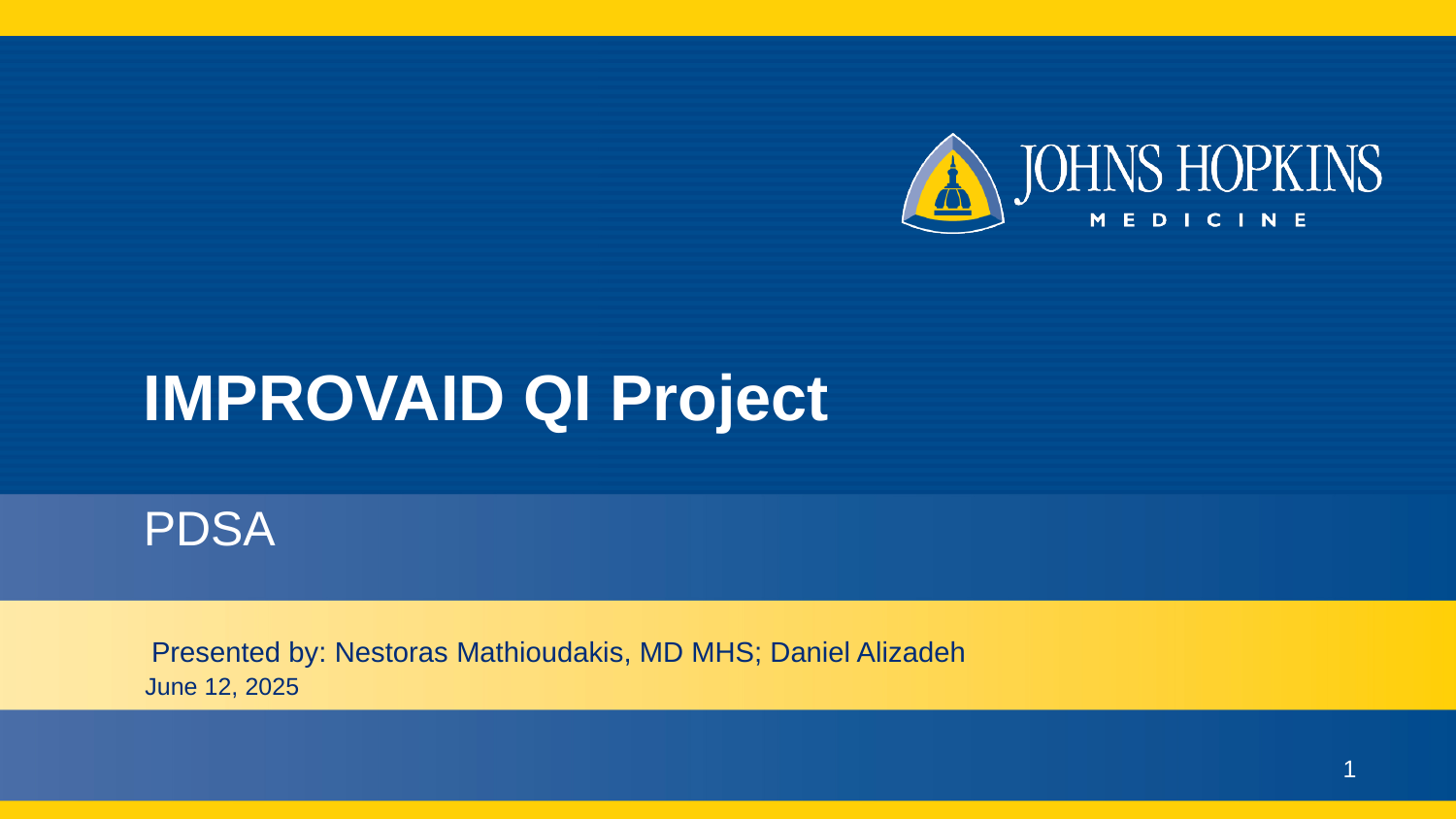

# IMPROVAID QI Project
PDSA
Presented by: Nestoras Mathioudakis, MD MHS; Daniel Alizadeh
June 12, 2025

1